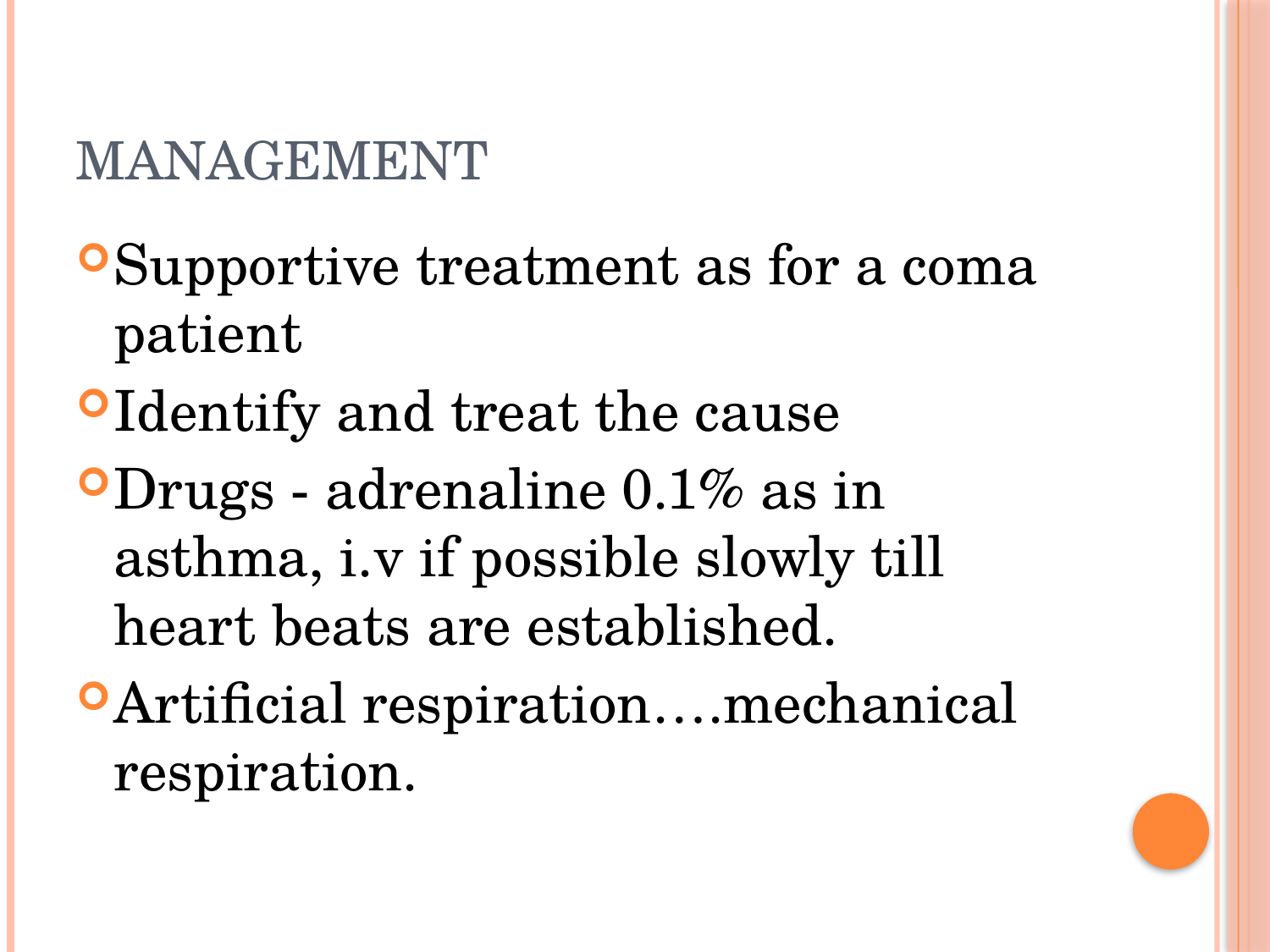

# management
Supportive treatment as for a coma patient
Identify and treat the cause
Drugs - adrenaline 0.1% as in asthma, i.v if possible slowly till heart beats are established.
Artificial respiration….mechanical respiration.